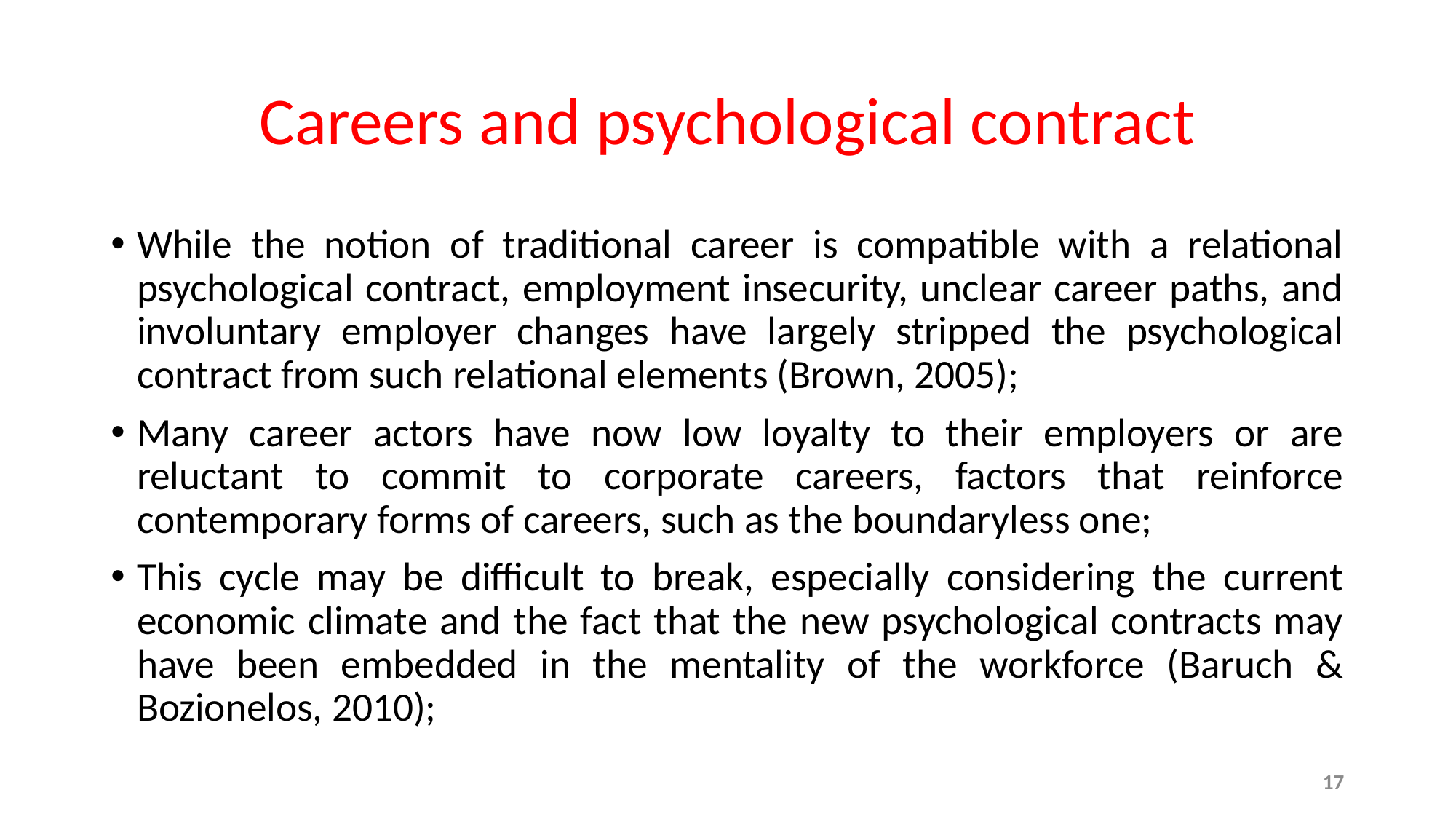

# Careers and psychological contract
While the notion of traditional career is compatible with a relational psychological contract, employment insecurity, unclear career paths, and involuntary employer changes have largely stripped the psychological contract from such relational elements (Brown, 2005);
Many career actors have now low loyalty to their employers or are reluctant to commit to corporate careers, factors that reinforce contemporary forms of careers, such as the boundaryless one;
This cycle may be difficult to break, especially considering the current economic climate and the fact that the new psychological contracts may have been embedded in the mentality of the workforce (Baruch & Bozionelos, 2010);
17